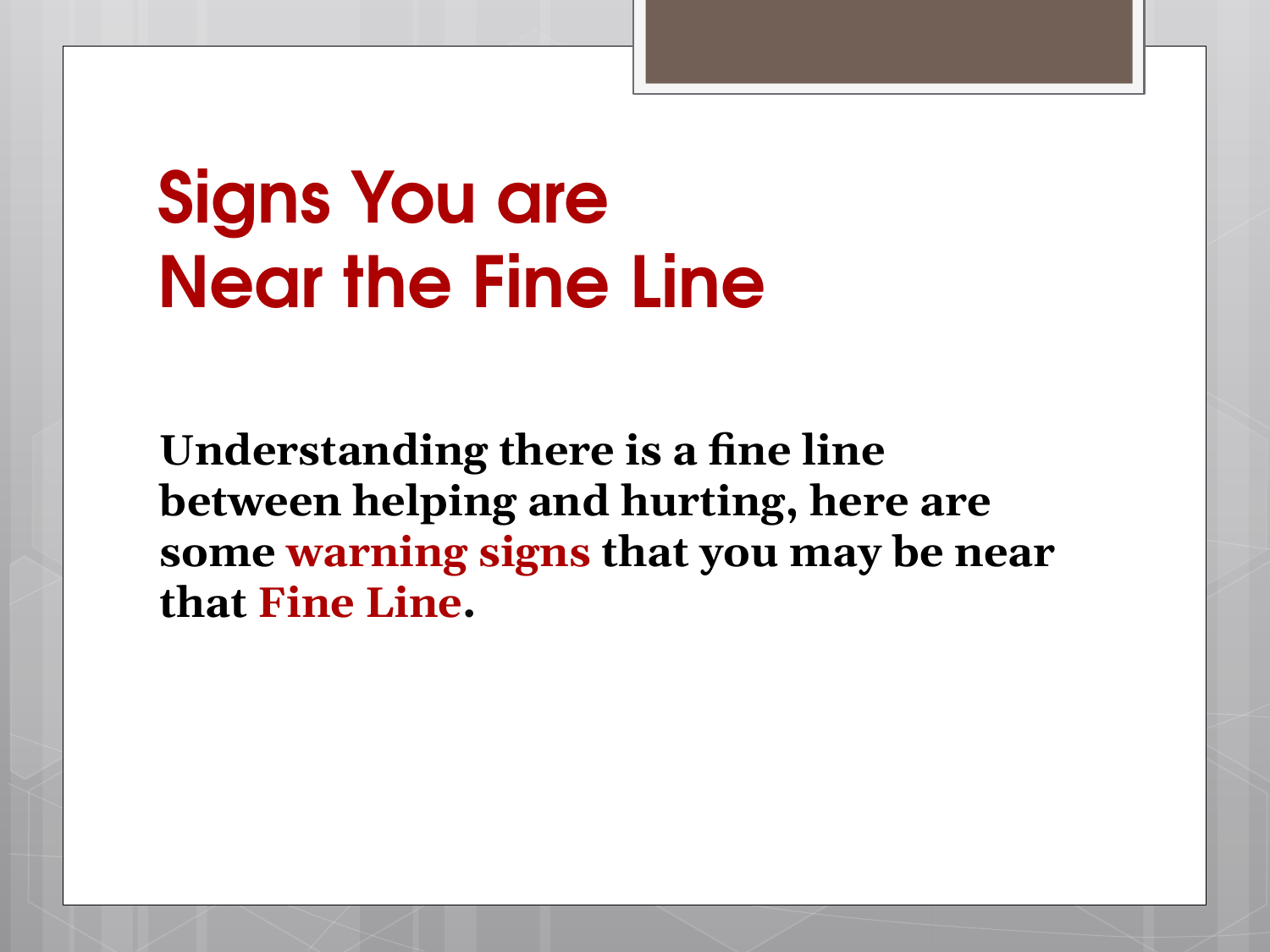

# Signs You are Near the Fine Line

Understanding there is a fine line between helping and hurting, here are some warning signs that you may be near that Fine Line.